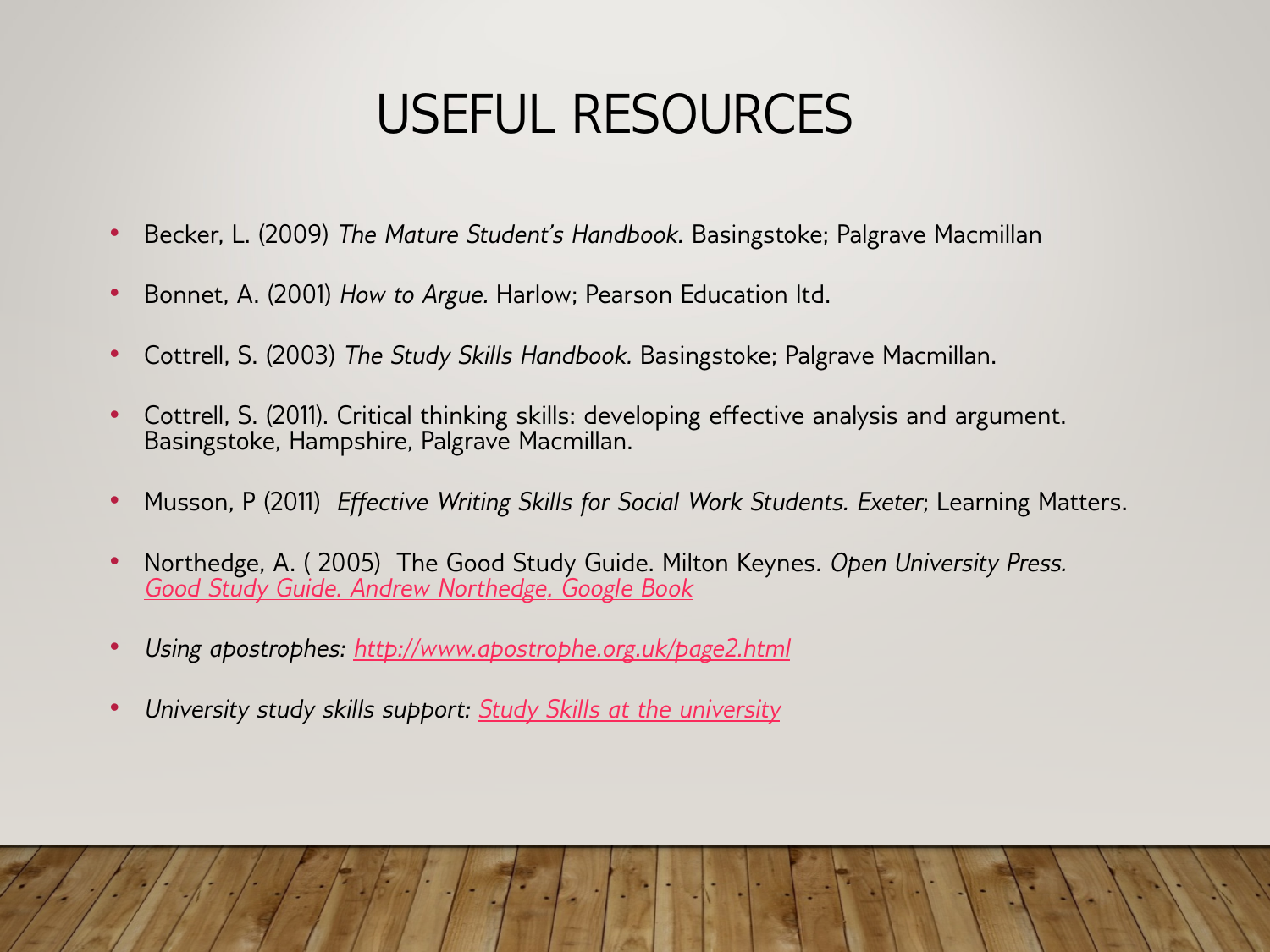

Useful resources
Becker, L. (2009) The Mature Student’s Handbook. Basingstoke; Palgrave Macmillan

Bonnet, A. (2001) How to Argue. Harlow; Pearson Education ltd.

Cottrell, S. (2003) The Study Skills Handbook. Basingstoke; Palgrave Macmillan.

Cottrell, S. (2011). Critical thinking skills: developing effective analysis and argument. Basingstoke, Hampshire, Palgrave Macmillan.

Musson, P (2011)  Effective Writing Skills for Social Work Students. Exeter; Learning Matters.

Northedge, A. ( 2005)  The Good Study Guide. Milton Keynes. Open University Press. Good Study Guide. Andrew Northedge. Google Book

Using apostrophes: http://www.apostrophe.org.uk/page2.html

University study skills support: Study Skills at the university